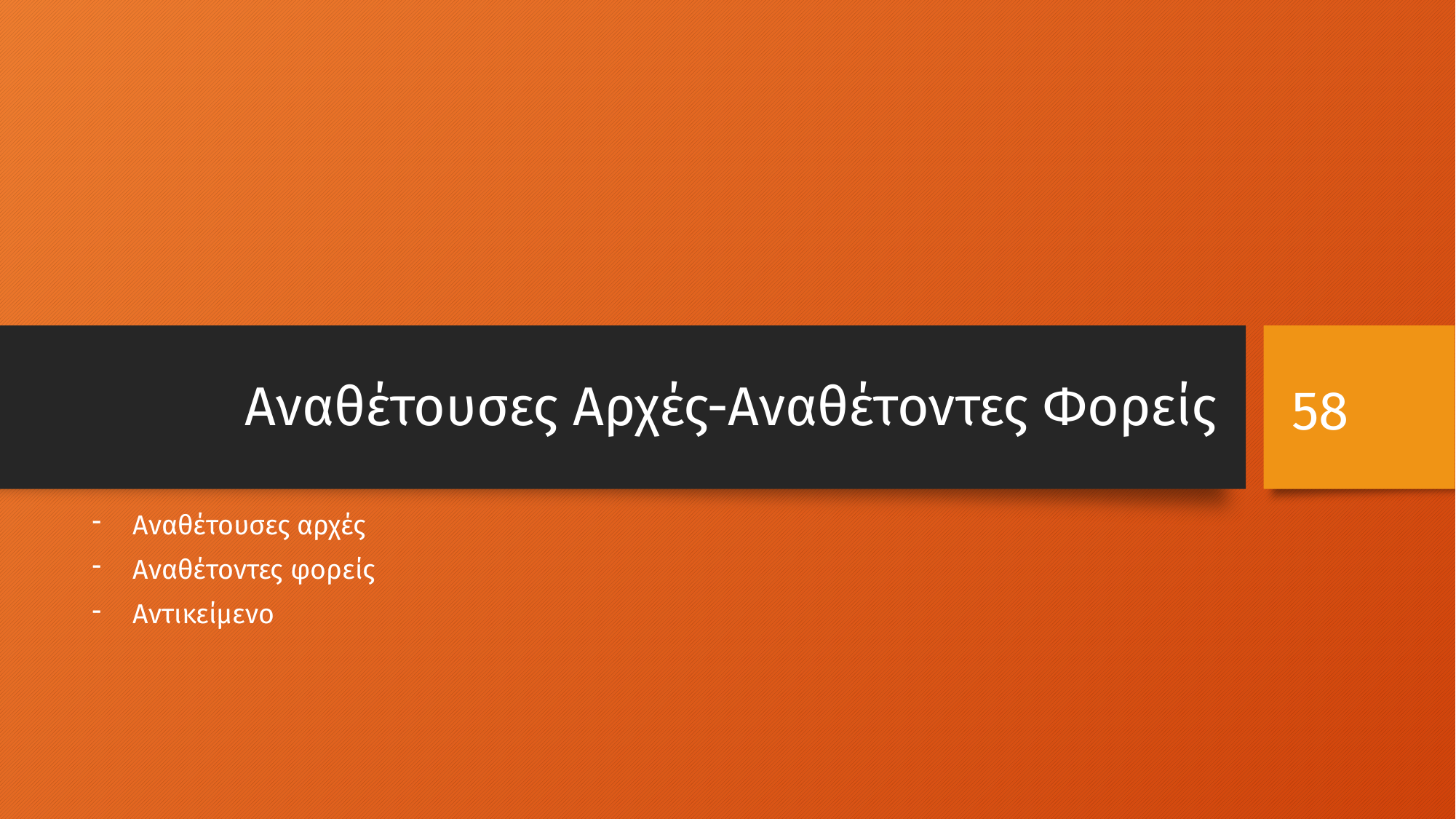

# Αναθέτουσες Αρχές-Αναθέτοντες Φορείς
58
Αναθέτουσες αρχές
Αναθέτοντες φορείς
Αντικείμενο